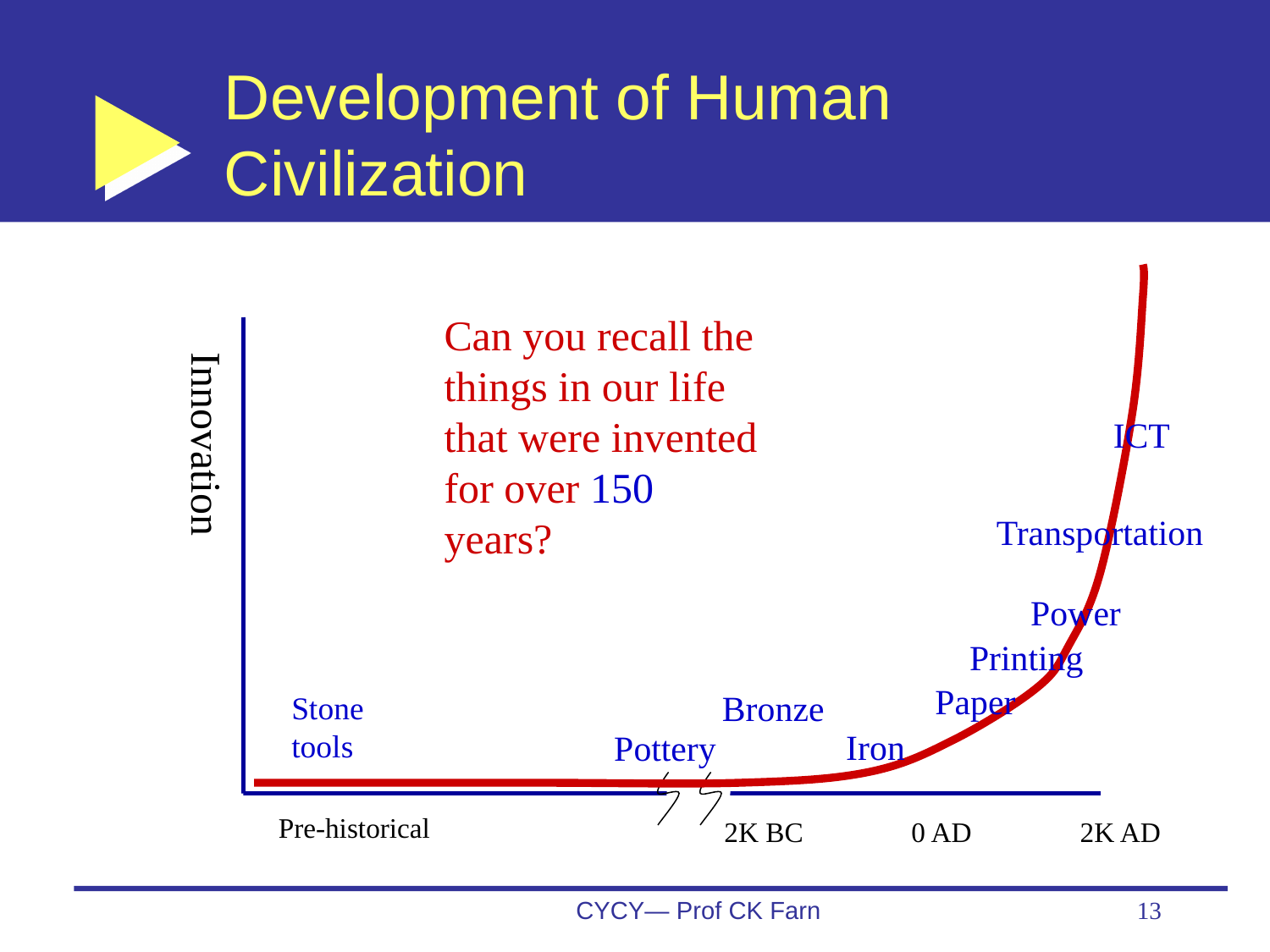

# Development of Human Civilization

Can you recall the things in our life that were invented for over 150 years?

Innovation
ICT
Transportation
Power
Printing
Paper
Bronze
Stone
tools
Iron
Pottery

Pre-historical
2K BC
0 AD
2K AD
CYCY— Prof CK Farn
13